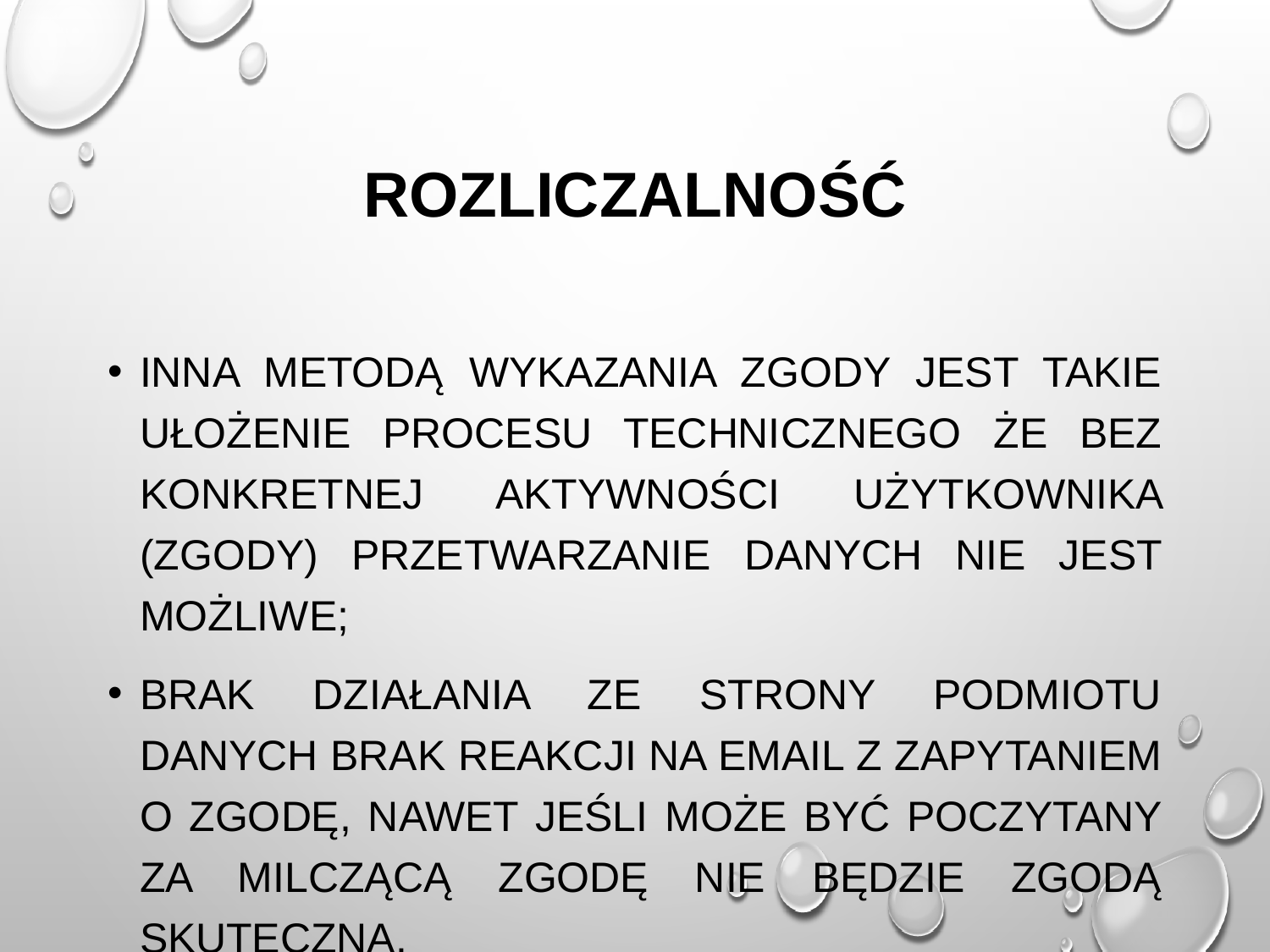

# Rozliczalność
Inna metodą wykazania zgody jest takie ułożenie procesu technicznego że bez konkretnej aktywności użytkownika (zgody) przetwarzanie danych nie jest możliwe;
Brak działania ze strony podmiotu danych brak reakcji na email z zapytaniem o zgodę, nawet jeśli może być poczytany za milczącą zgodę nie będzie zgodą skuteczną.